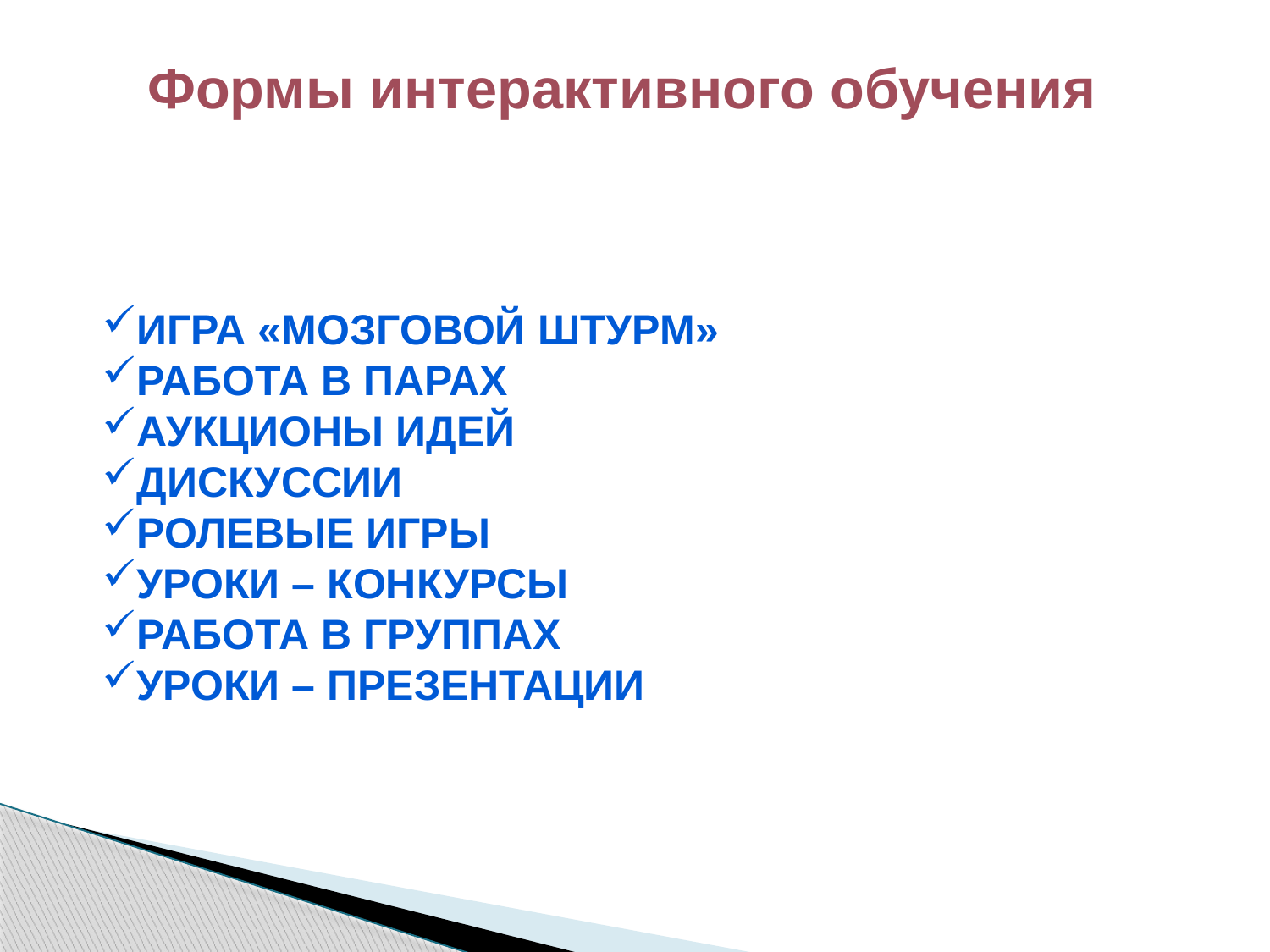

Формы интерактивного обучения
Игра «Мозговой штурм»
Работа в парах
Аукционы идей
Дискуссии
Ролевые игры
Уроки – конкурсы
Работа в группах
Уроки – презентации